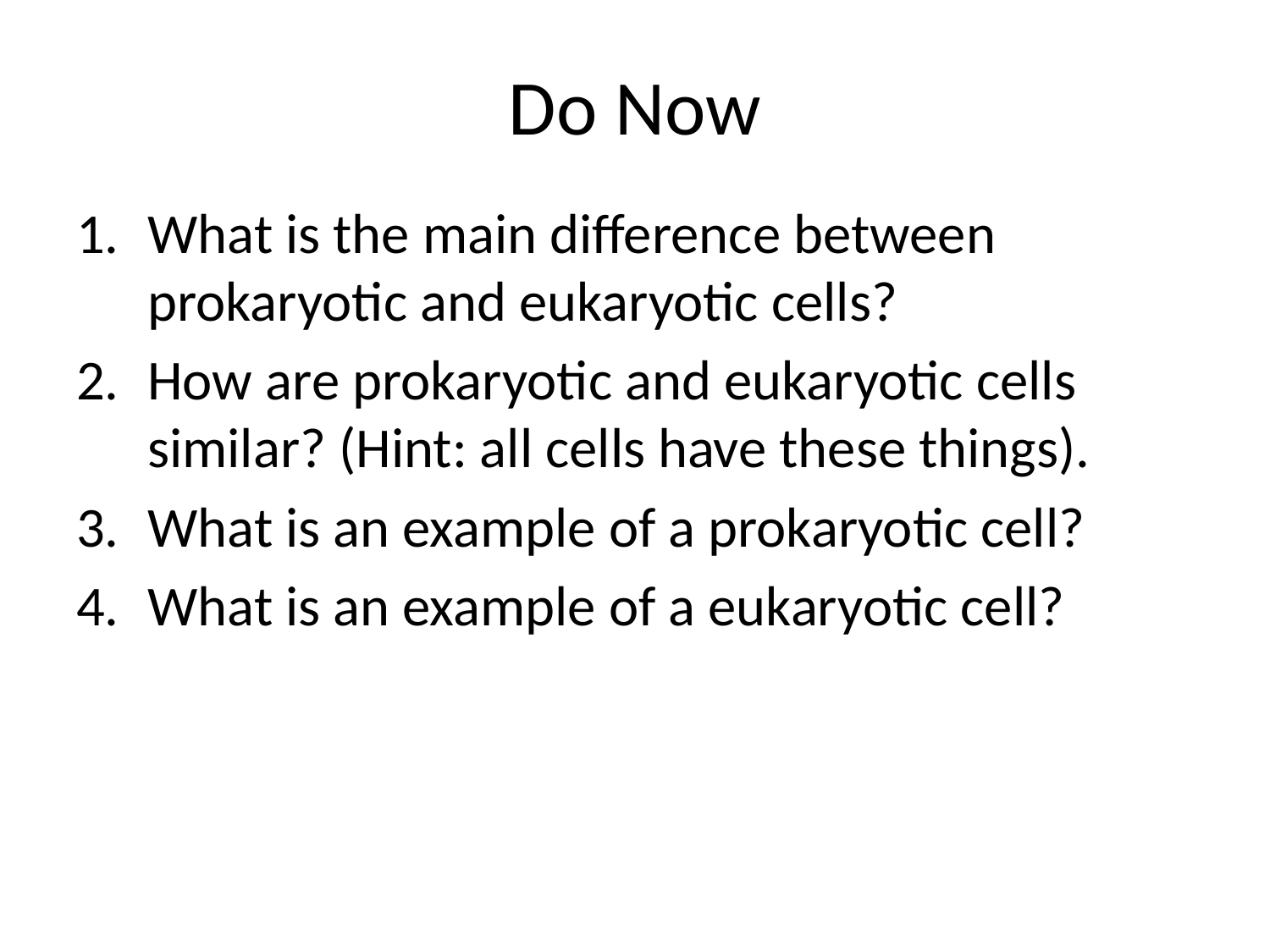

# Do Now
What is the main difference between prokaryotic and eukaryotic cells?
How are prokaryotic and eukaryotic cells similar? (Hint: all cells have these things).
What is an example of a prokaryotic cell?
What is an example of a eukaryotic cell?